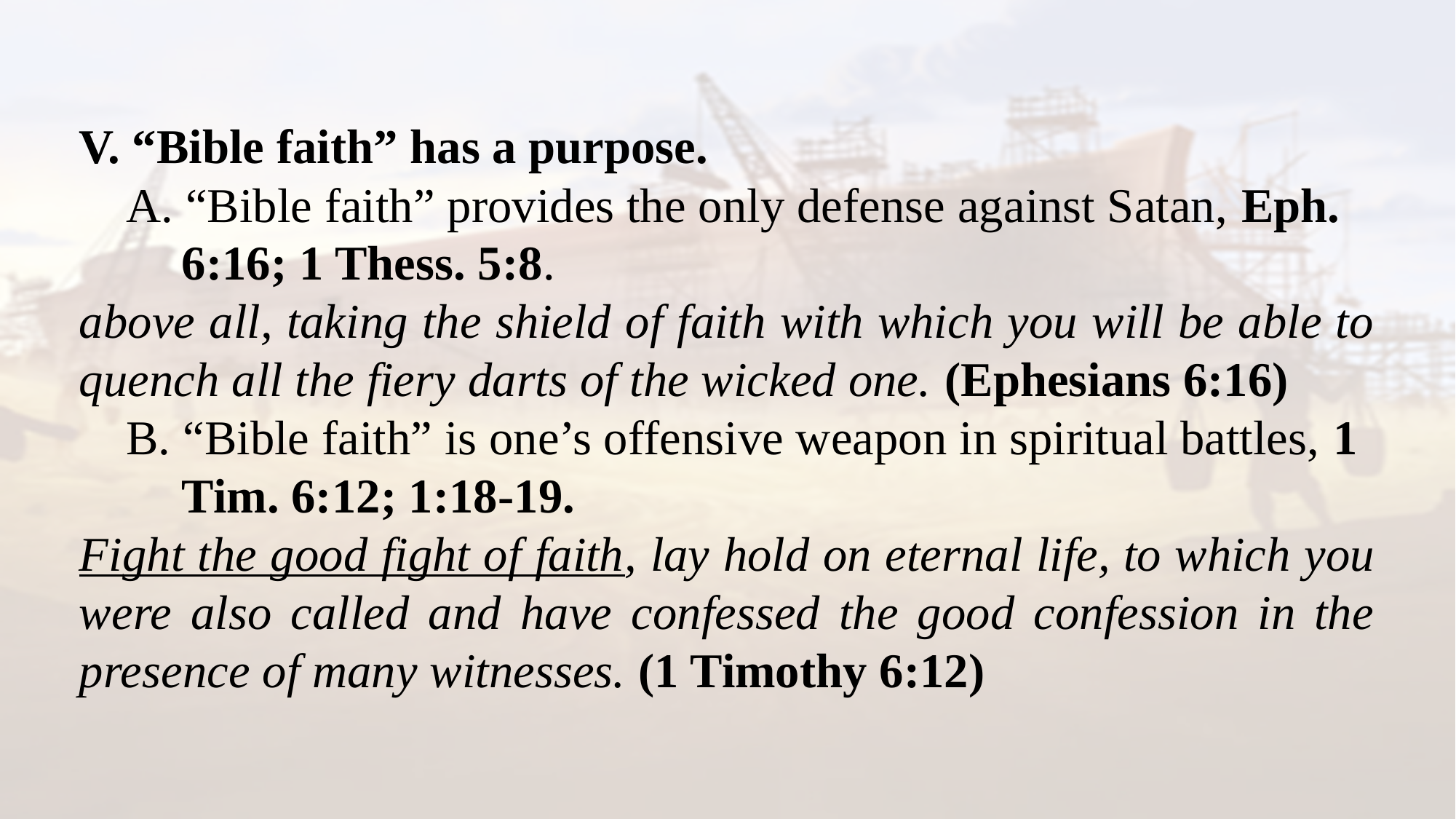

V. “Bible faith” has a purpose.
A. “Bible faith” provides the only defense against Satan, Eph. 6:16; 1 Thess. 5:8.
above all, taking the shield of faith with which you will be able to quench all the fiery darts of the wicked one. (Ephesians 6:16)
B. “Bible faith” is one’s offensive weapon in spiritual battles, 1 Tim. 6:12; 1:18-19.
Fight the good fight of faith, lay hold on eternal life, to which you were also called and have confessed the good confession in the presence of many witnesses. (1 Timothy 6:12)